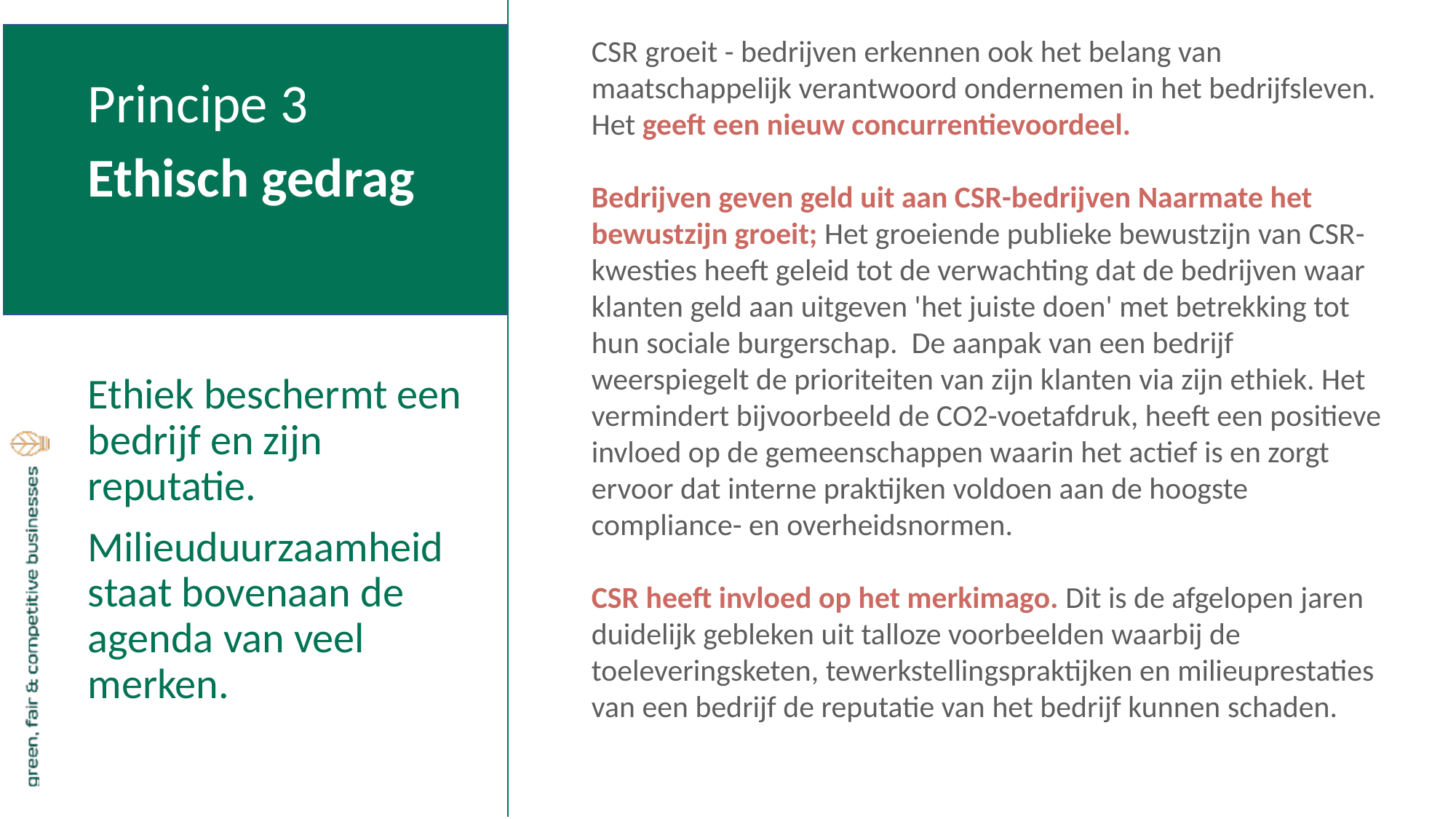

CSR groeit - bedrijven erkennen ook het belang van maatschappelijk verantwoord ondernemen in het bedrijfsleven. Het geeft een nieuw concurrentievoordeel.

Bedrijven geven geld uit aan CSR-bedrijven Naarmate het bewustzijn groeit; Het groeiende publieke bewustzijn van CSR-kwesties heeft geleid tot de verwachting dat de bedrijven waar klanten geld aan uitgeven 'het juiste doen' met betrekking tot hun sociale burgerschap.  De aanpak van een bedrijf weerspiegelt de prioriteiten van zijn klanten via zijn ethiek. Het vermindert bijvoorbeeld de CO2-voetafdruk, heeft een positieve invloed op de gemeenschappen waarin het actief is en zorgt ervoor dat interne praktijken voldoen aan de hoogste compliance- en overheidsnormen.

CSR heeft invloed op het merkimago. Dit is de afgelopen jaren duidelijk gebleken uit talloze voorbeelden waarbij de toeleveringsketen, tewerkstellingspraktijken en milieuprestaties van een bedrijf de reputatie van het bedrijf kunnen schaden.

Principe 3
Ethisch gedrag

Ethiek beschermt een bedrijf en zijn reputatie.
Milieuduurzaamheid staat bovenaan de agenda van veel merken.